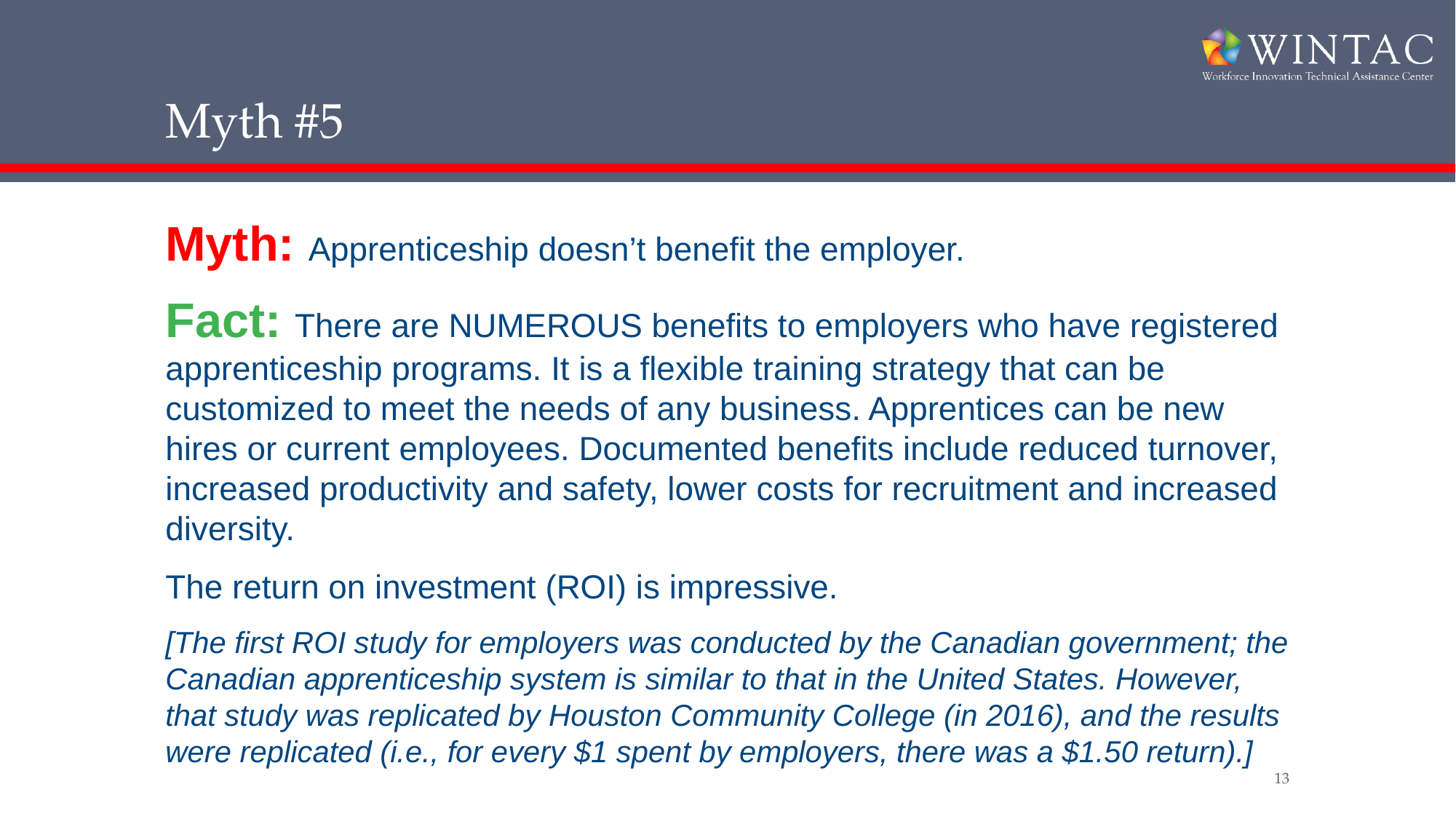

# Myth #5
Myth: Apprenticeship doesn’t benefit the employer.
Fact: There are NUMEROUS benefits to employers who have registered apprenticeship programs. It is a flexible training strategy that can be customized to meet the needs of any business. Apprentices can be new hires or current employees. Documented benefits include reduced turnover, increased productivity and safety, lower costs for recruitment and increased diversity.
The return on investment (ROI) is impressive.
[The first ROI study for employers was conducted by the Canadian government; the Canadian apprenticeship system is similar to that in the United States. However, that study was replicated by Houston Community College (in 2016), and the results were replicated (i.e., for every $1 spent by employers, there was a $1.50 return).]

13